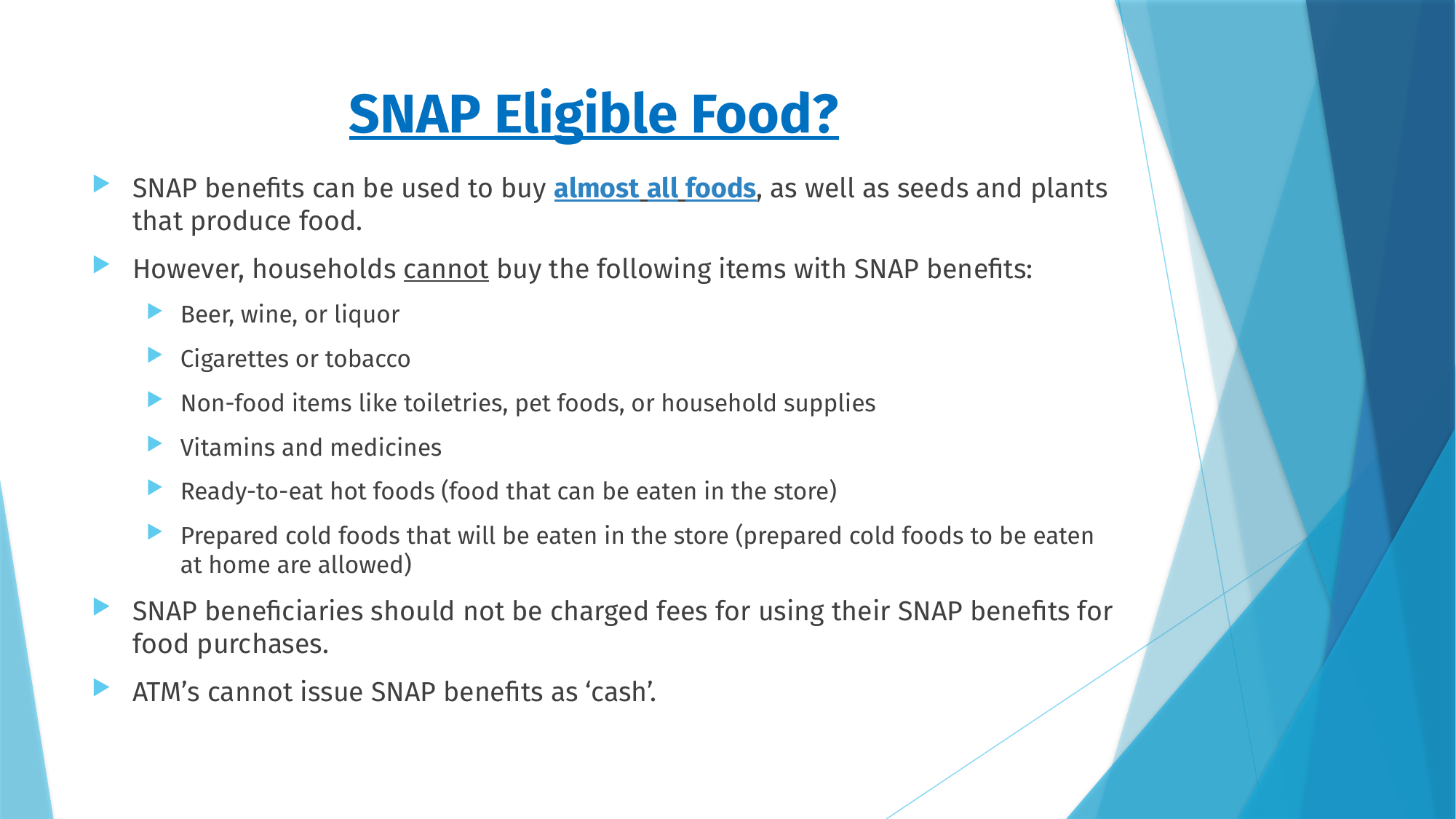

# SNAP Eligible Food?
SNAP benefits can be used to buy almost all foods, as well as seeds and plants that produce food.
However, households cannot buy the following items with SNAP benefits:
Beer, wine, or liquor
Cigarettes or tobacco
Non-food items like toiletries, pet foods, or household supplies
Vitamins and medicines
Ready-to-eat hot foods (food that can be eaten in the store)
Prepared cold foods that will be eaten in the store (prepared cold foods to be eaten at home are allowed)
SNAP beneficiaries should not be charged fees for using their SNAP benefits for food purchases.
ATM’s cannot issue SNAP benefits as ‘cash’.